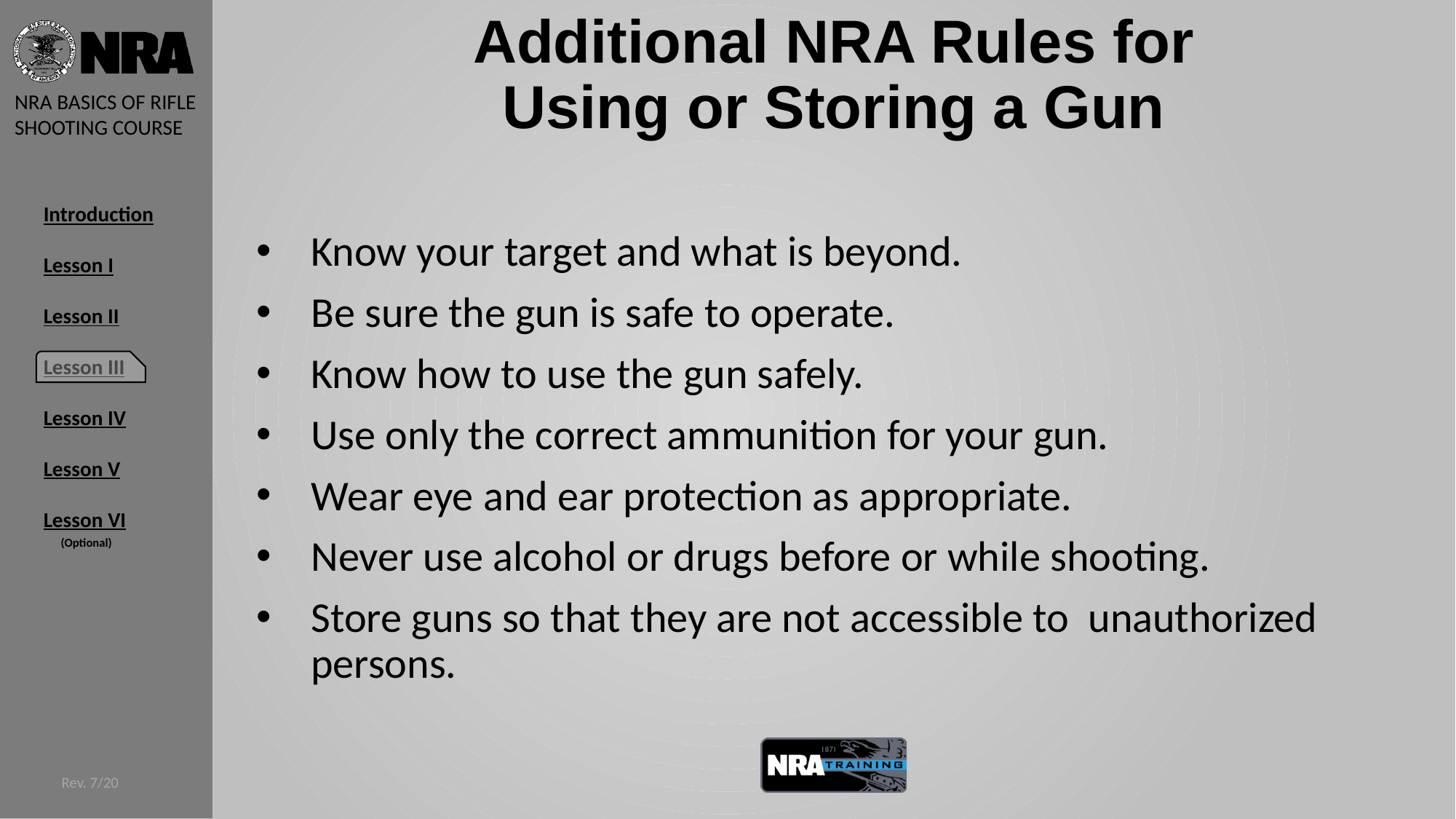

# Additional NRA Rules for Using or Storing a Gun
Know your target and what is beyond.
Be sure the gun is safe to operate.
Know how to use the gun safely.
Use only the correct ammunition for your gun.
Wear eye and ear protection as appropriate.
Never use alcohol or drugs before or while shooting.
Store guns so that they are not accessible to  unauthorized persons.